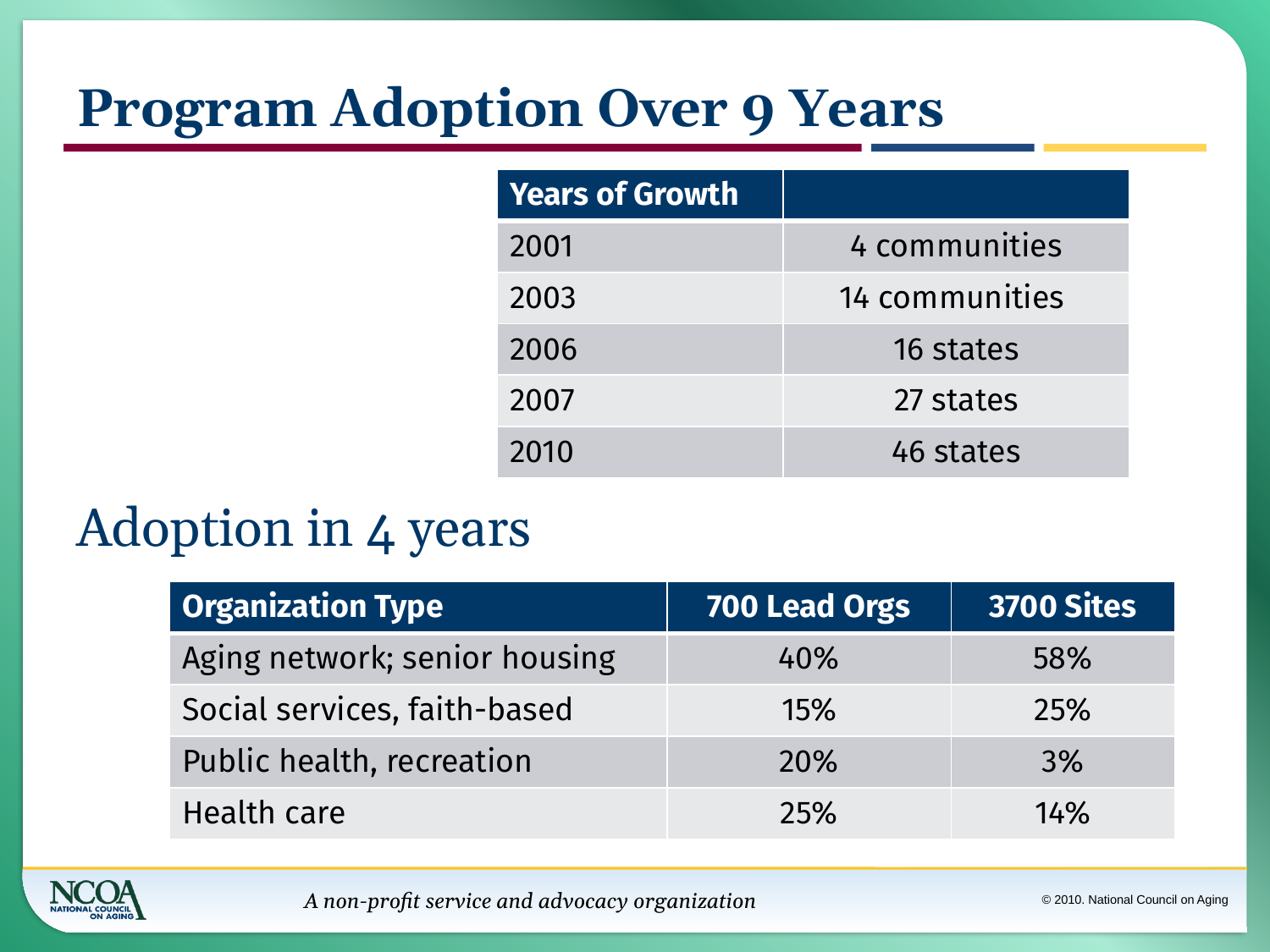

# Program Adoption Over 9 Years
| Years of Growth |  |
| --- | --- |
| 2001 | 4 communities |
| 2003 | 14 communities |
| 2006 | 16 states |
| 2007 | 27 states |
| 2010 | 46 states |
Adoption in 4 years
| Organization Type | 700 Lead Orgs | 3700 Sites |
| --- | --- | --- |
| Aging network; senior housing | 40% | 58% |
| Social services, faith-based | 15% | 25% |
| Public health, recreation | 20% | 3% |
| Health care | 25% | 14% |